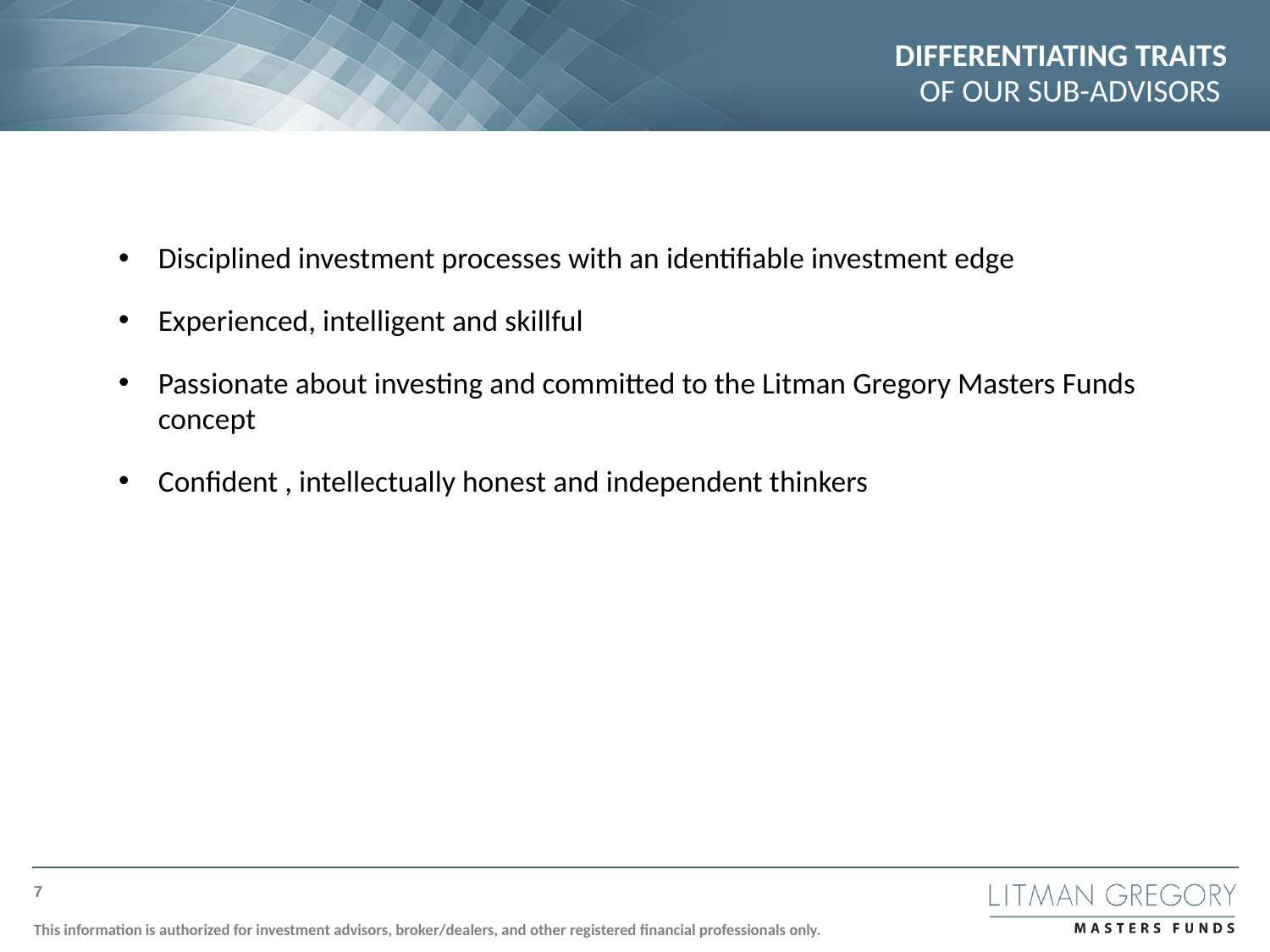

# DIFFERENTIATING TRAITS OF OUR SUB-ADVISORS
Disciplined investment processes with an identifiable investment edge
Experienced, intelligent and skillful
Passionate about investing and committed to the Litman Gregory Masters Funds concept
Confident , intellectually honest and independent thinkers
7

This information is authorized for investment advisors, broker/dealers, and other registered financial professionals only.